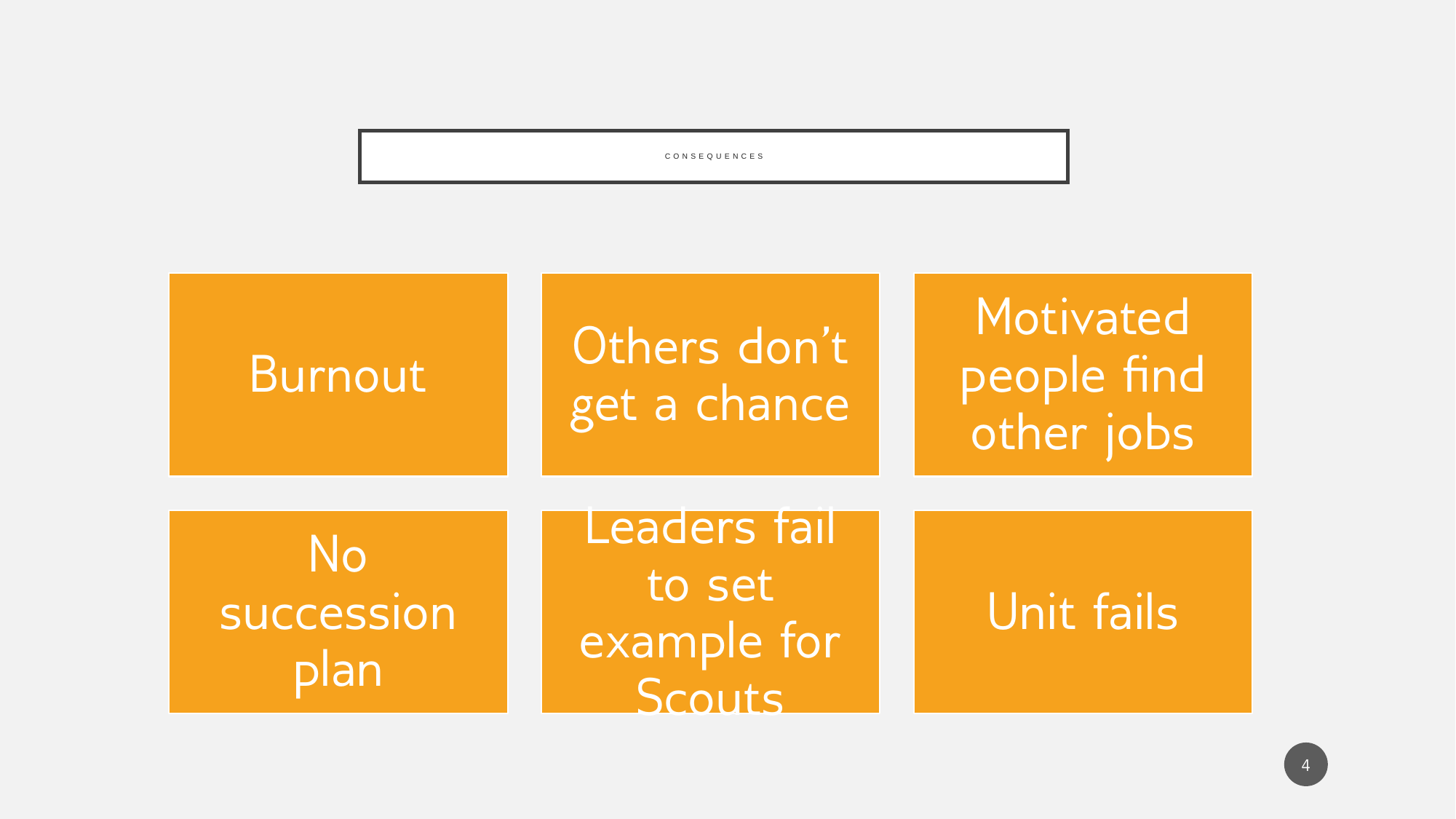

# Consequences
Burnout
Others don’t get a chance
Motivated people find other jobs
No succession plan
Leaders fail to set example for Scouts
Unit fails
4